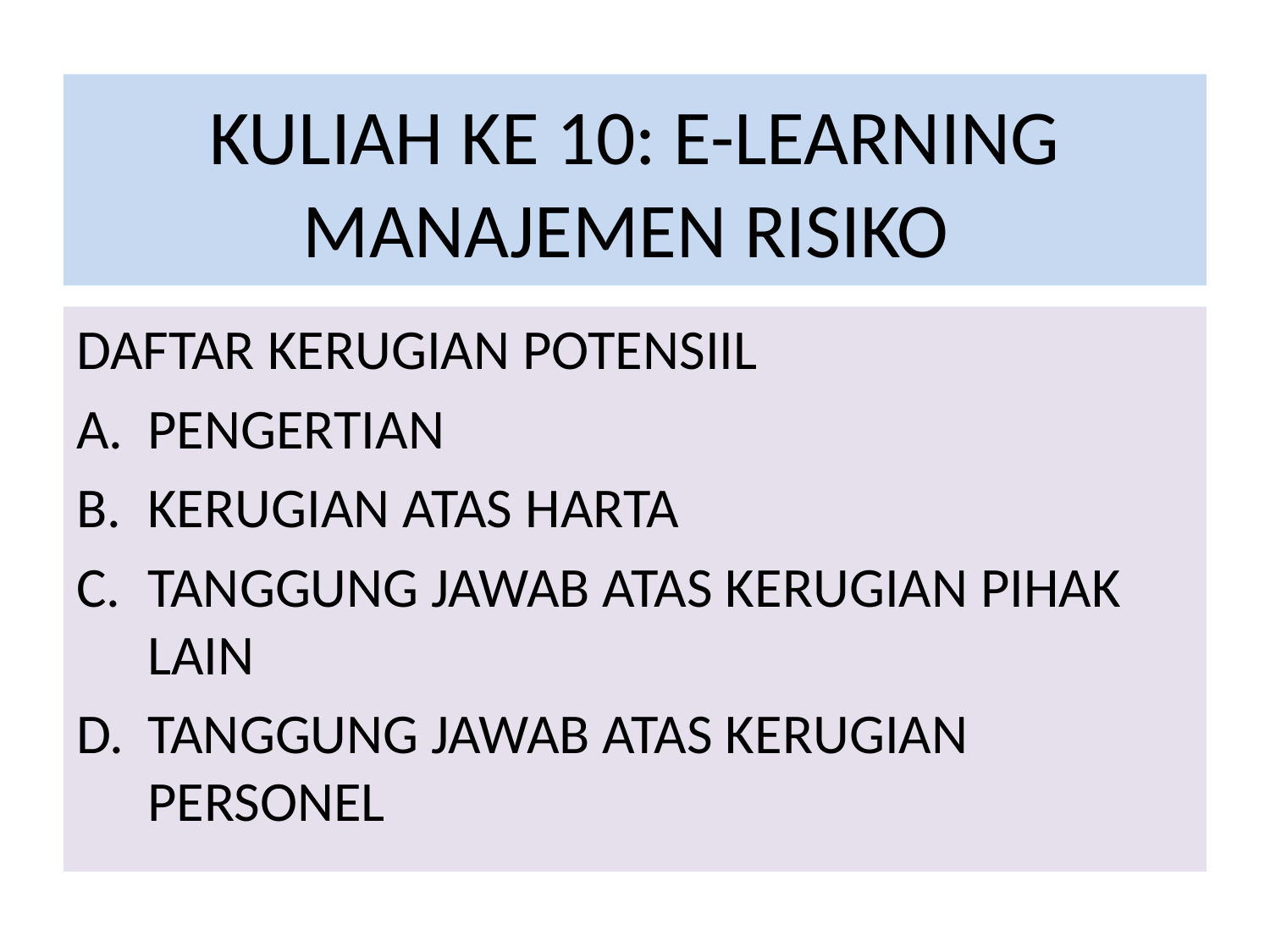

# KULIAH KE 10: E-LEARNING MANAJEMEN RISIKO
DAFTAR KERUGIAN POTENSIIL
PENGERTIAN
KERUGIAN ATAS HARTA
TANGGUNG JAWAB ATAS KERUGIAN PIHAK LAIN
TANGGUNG JAWAB ATAS KERUGIAN PERSONEL